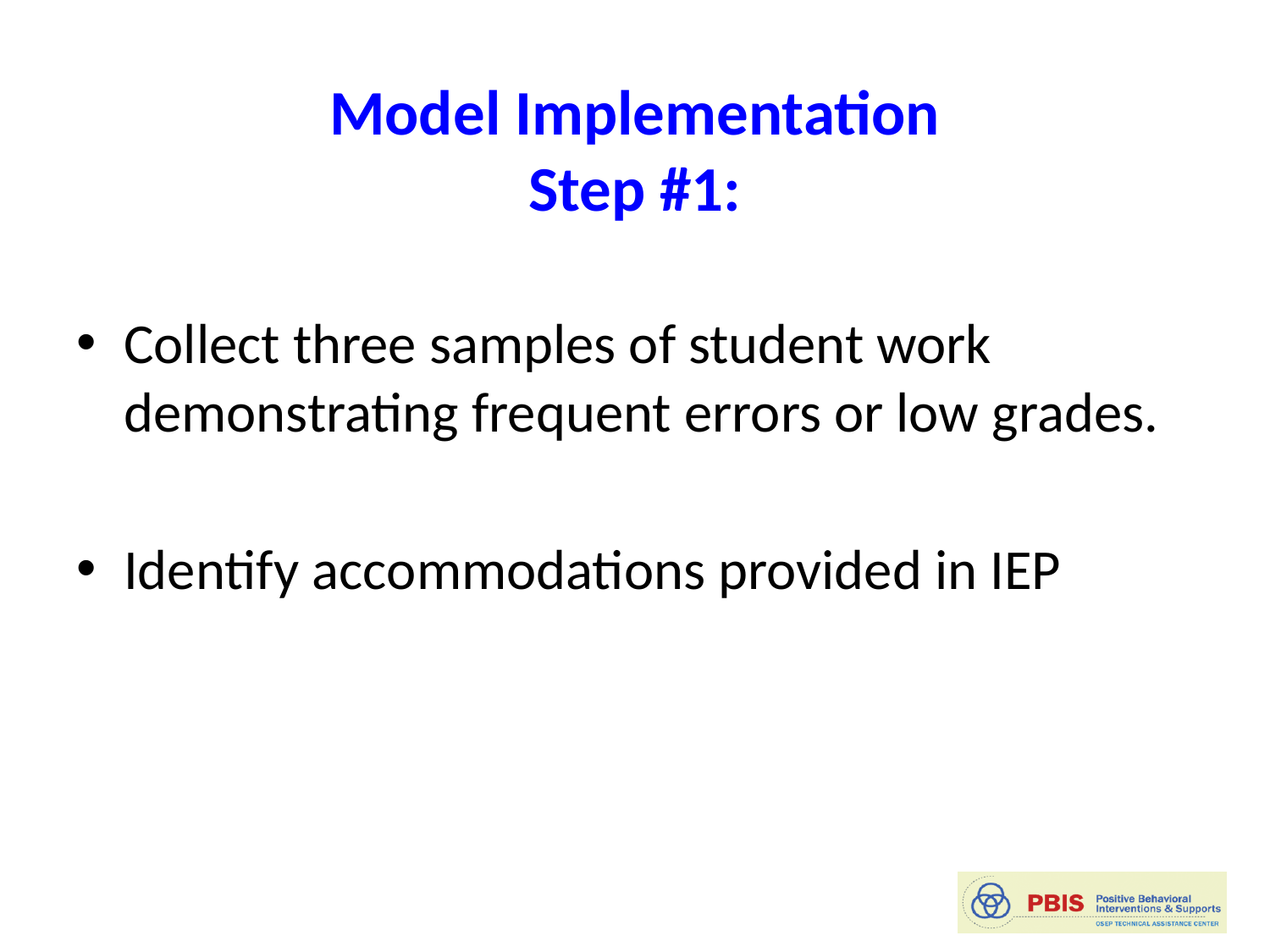

# Model Implementation Step #1:

Collect three samples of student work demonstrating frequent errors or low grades.

Identify accommodations provided in IEP